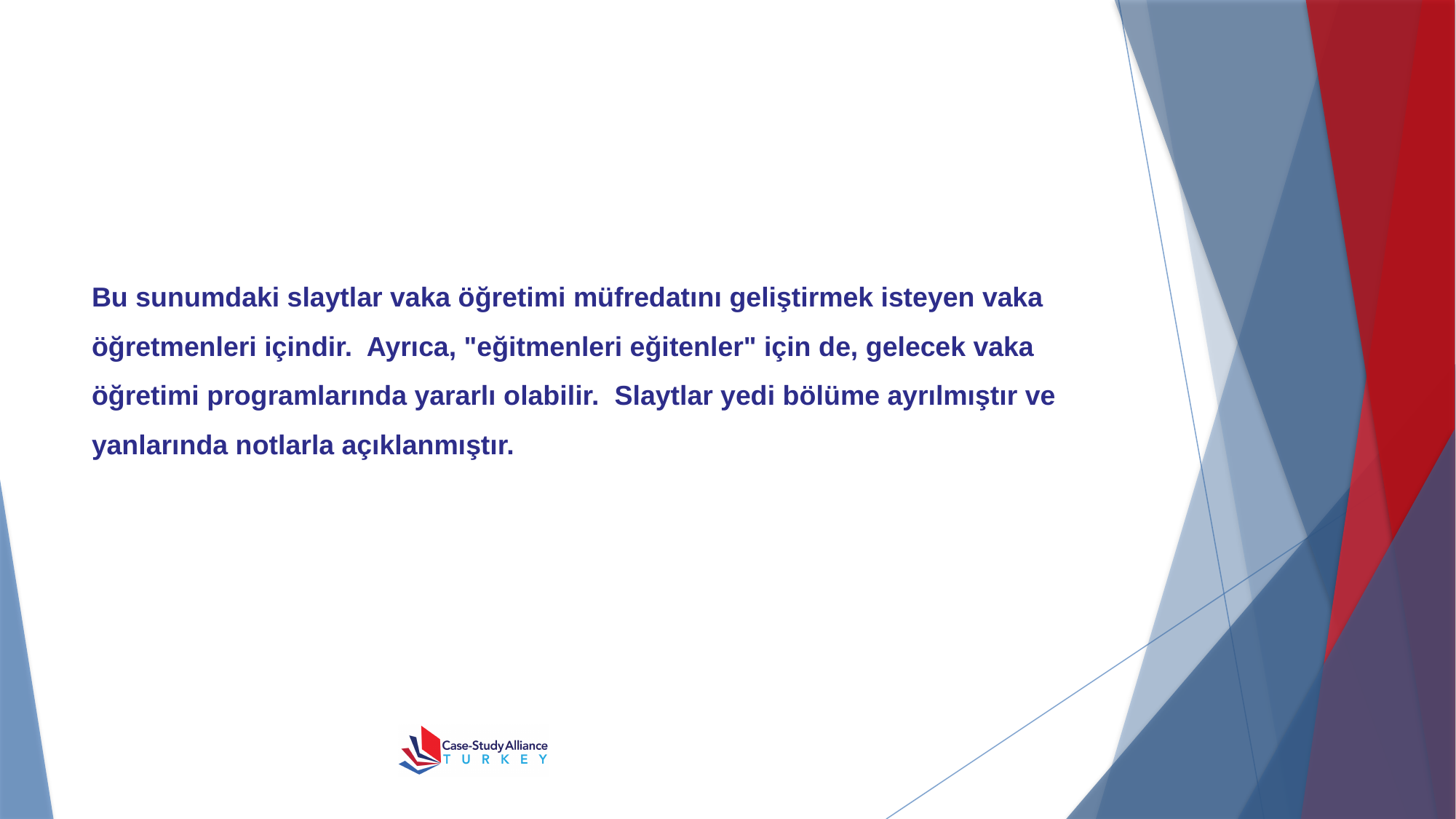

Bu sunumdaki slaytlar vaka öğretimi müfredatını geliştirmek isteyen vaka öğretmenleri içindir.  Ayrıca, "eğitmenleri eğitenler" için de, gelecek vaka öğretimi programlarında yararlı olabilir.  Slaytlar yedi bölüme ayrılmıştır ve yanlarında notlarla açıklanmıştır.